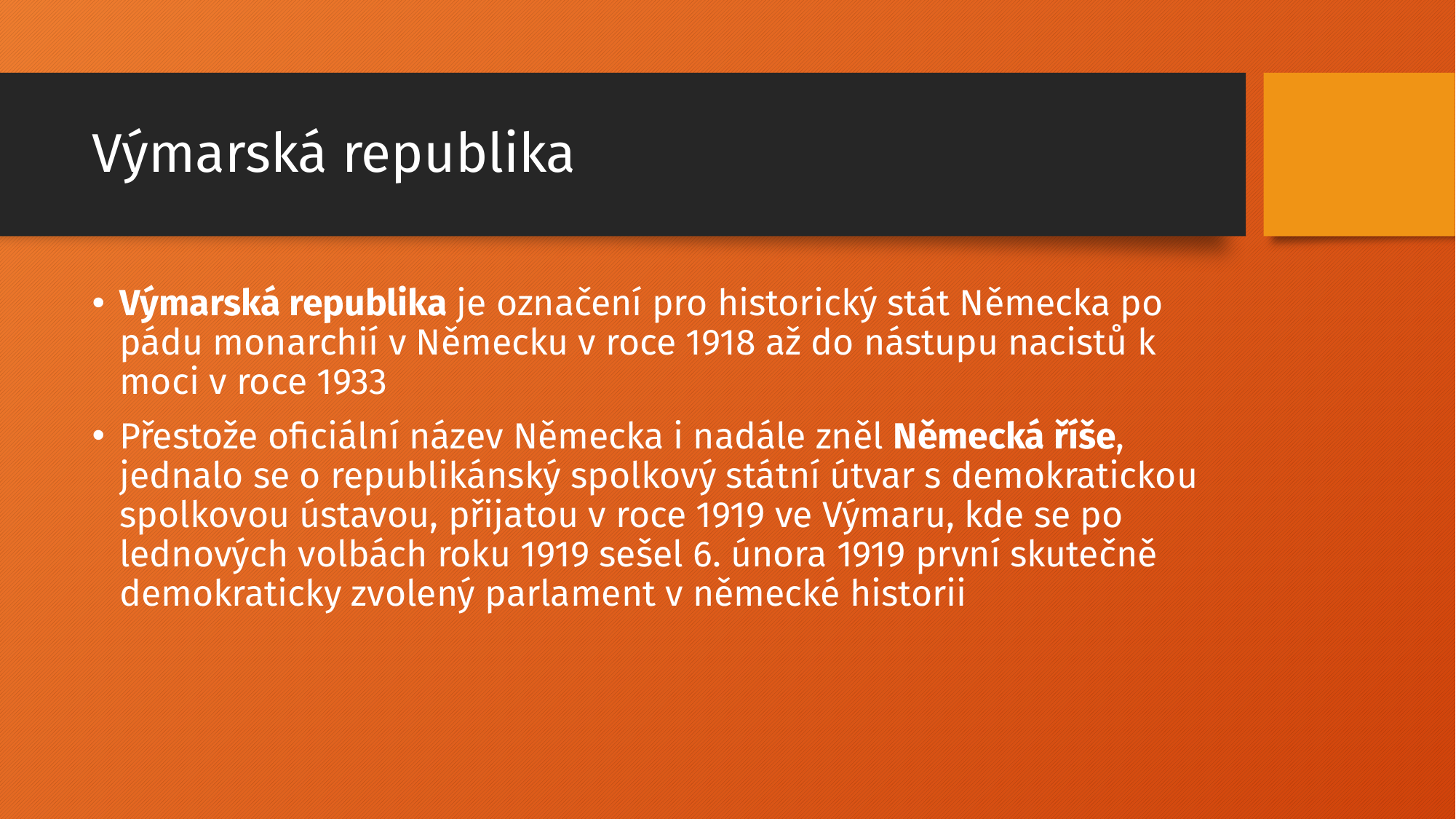

# Výmarská republika
Výmarská republika je označení pro historický stát Německa po pádu monarchií v Německu v roce 1918 až do nástupu nacistů k moci v roce 1933
Přestože oficiální název Německa i nadále zněl Německá říše, jednalo se o republikánský spolkový státní útvar s demokratickou spolkovou ústavou, přijatou v roce 1919 ve Výmaru, kde se po lednových volbách roku 1919 sešel 6. února 1919 první skutečně demokraticky zvolený parlament v německé historii